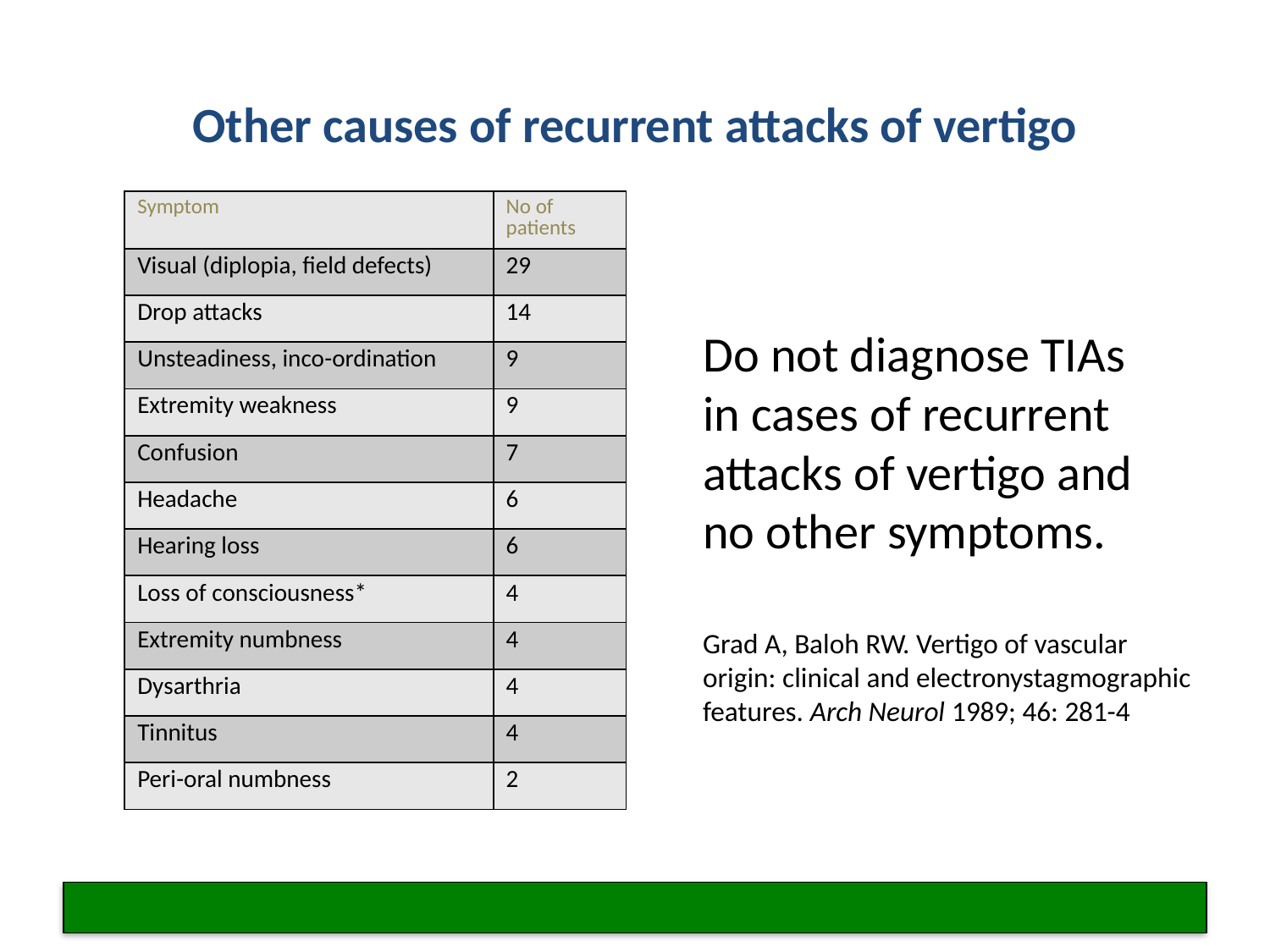

# Other causes of recurrent attacks of vertigo
| Symptom | No of patients |
| --- | --- |
| Visual (diplopia, field defects) | 29 |
| Drop attacks | 14 |
| Unsteadiness, inco-ordination | 9 |
| Extremity weakness | 9 |
| Confusion | 7 |
| Headache | 6 |
| Hearing loss | 6 |
| Loss of consciousness\* | 4 |
| Extremity numbness | 4 |
| Dysarthria | 4 |
| Tinnitus | 4 |
| Peri-oral numbness | 2 |
Do not diagnose TIAs in cases of recurrent attacks of vertigo and no other symptoms.

Grad A, Baloh RW. Vertigo of vascular origin: clinical and electronystagmographic features. Arch Neurol 1989; 46: 281-4